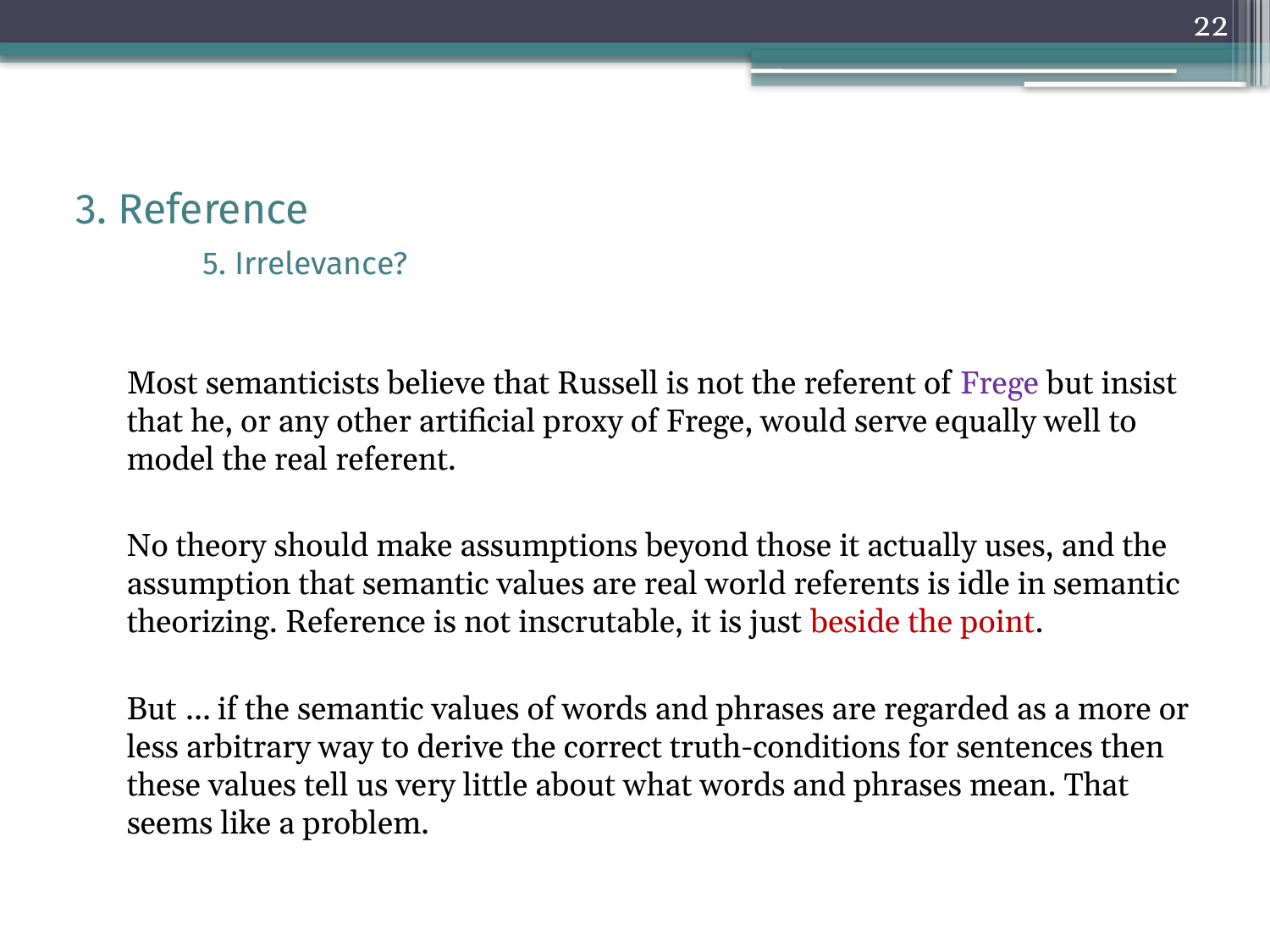

22
# 3. Reference 5. Irrelevance?

	Most semanticists believe that Russell is not the referent of Frege but insist that he, or any other artificial proxy of Frege, would serve equally well to model the real referent.

	No theory should make assumptions beyond those it actually uses, and the assumption that semantic values are real world referents is idle in semantic theorizing. Reference is not inscrutable, it is just beside the point.

	But … if the semantic values of words and phrases are regarded as a more or less arbitrary way to derive the correct truth-conditions for sentences then these values tell us very little about what words and phrases mean. That seems like a problem.